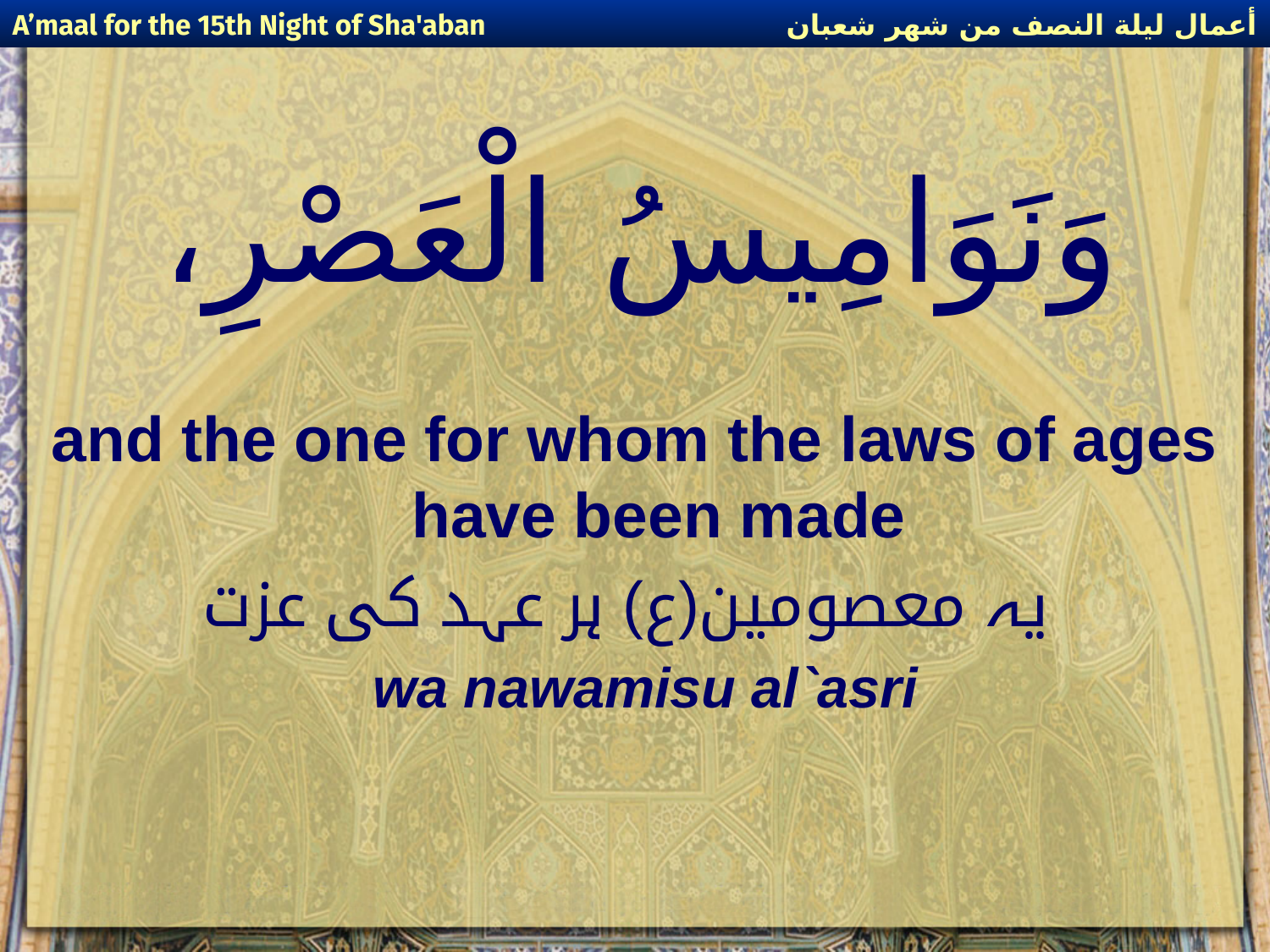

أعمال ليلة النصف من شهر شعبان
A’maal for the 15th Night of Sha'aban
# وَنَوَامِيسُ الْعَصْرِ،
and the one for whom the laws of ages have been made
یہ معصومین(ع) ہر عہد کی عزت
wa nawamisu al`asri